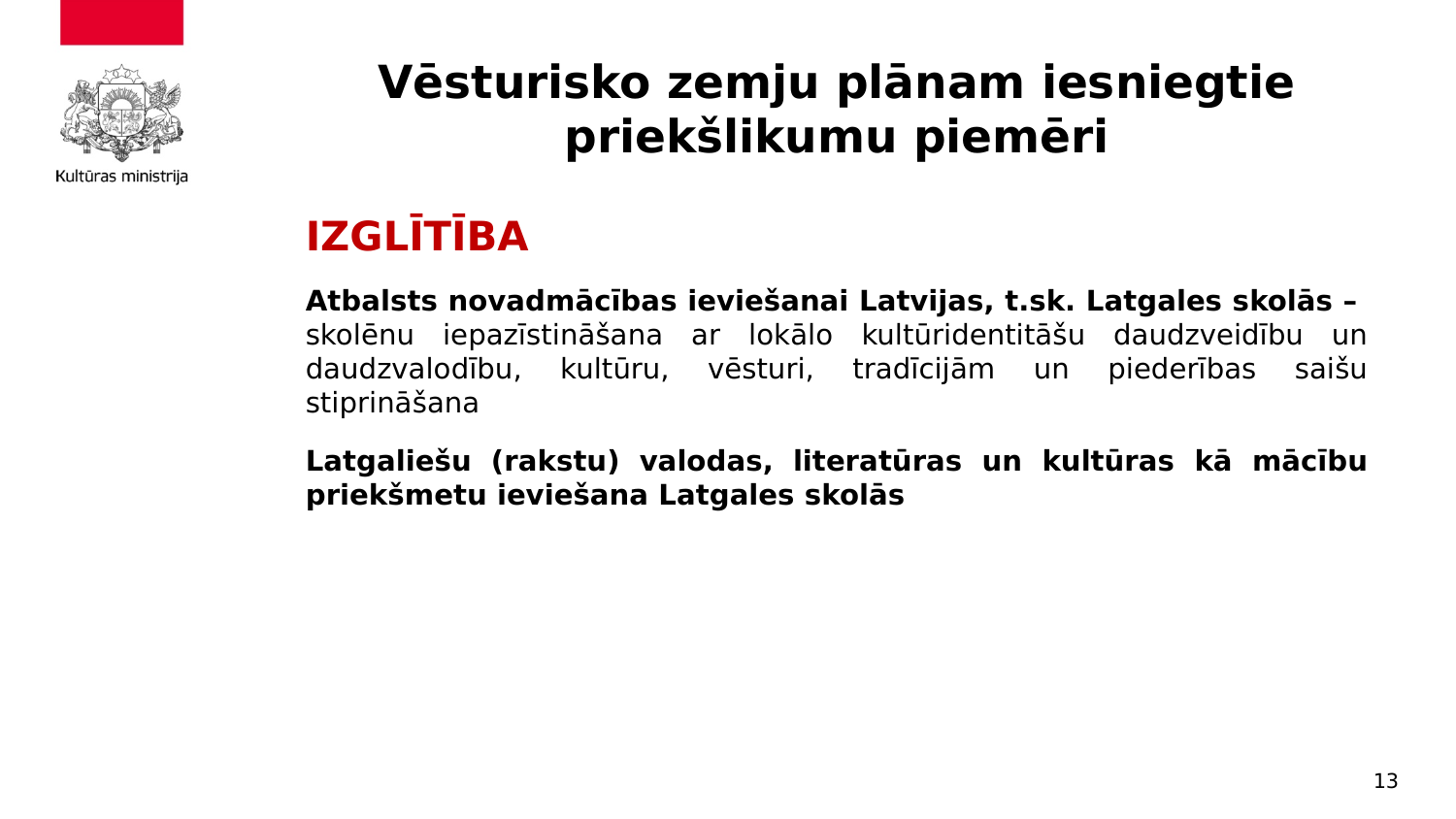

# Vēsturisko zemju plānam iesniegtie priekšlikumu piemēri
IZGLĪTĪBA
Atbalsts novadmācības ieviešanai Latvijas, t.sk. Latgales skolās –  skolēnu iepazīstināšana ar lokālo kultūridentitāšu daudzveidību un daudzvalodību, kultūru, vēsturi, tradīcijām un piederības saišu stiprināšana
Latgaliešu (rakstu) valodas, literatūras un kultūras kā mācību priekšmetu ieviešana Latgales skolās

13